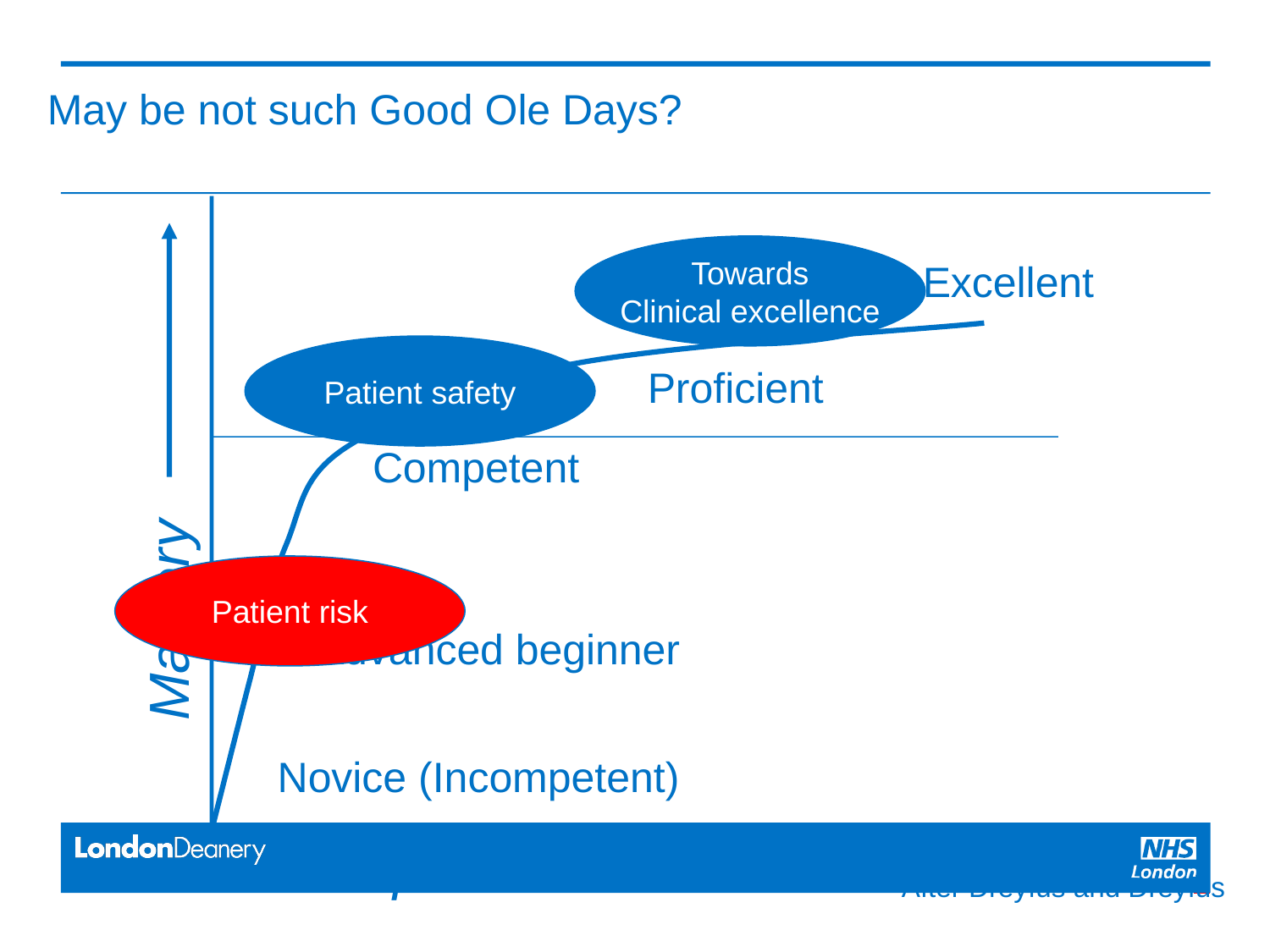

May be not such Good Ole Days?

Towards
Clinical excellence
Excellent

Patient safety
Proficient
Competent

Mastery
Patient risk
Advanced beginner
Novice (Incompetent)
Experience

After Dreyfus and Dreyfus